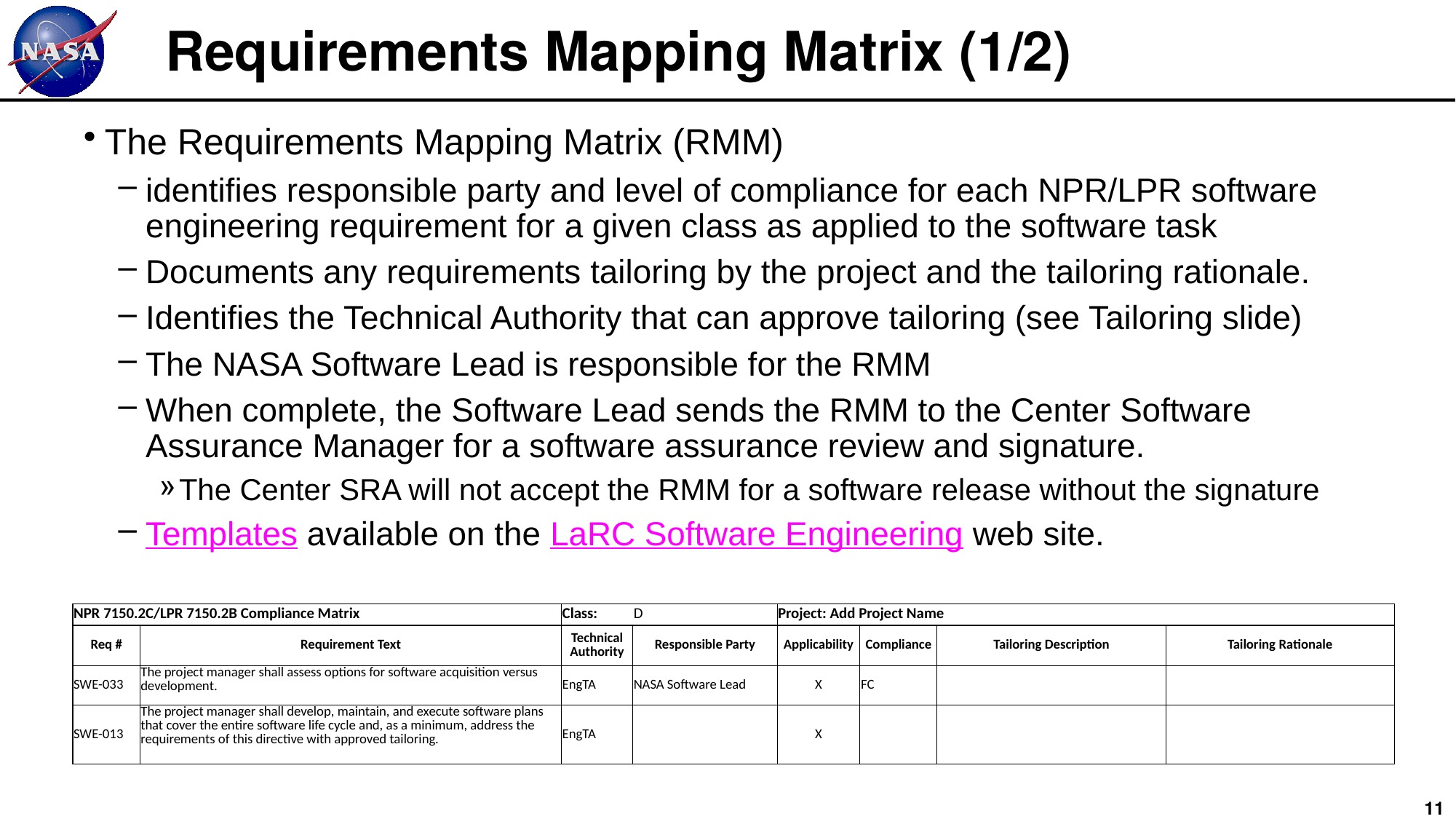

# Requirements Mapping Matrix (1/2)
The Requirements Mapping Matrix (RMM)
identifies responsible party and level of compliance for each NPR/LPR software engineering requirement for a given class as applied to the software task
Documents any requirements tailoring by the project and the tailoring rationale.
Identifies the Technical Authority that can approve tailoring (see Tailoring slide)
The NASA Software Lead is responsible for the RMM
When complete, the Software Lead sends the RMM to the Center Software Assurance Manager for a software assurance review and signature.
The Center SRA will not accept the RMM for a software release without the signature
Templates available on the LaRC Software Engineering web site.
| NPR 7150.2C/LPR 7150.2B Compliance Matrix |  | Class: | D | Project: Add Project Name |  |  |  |
| --- | --- | --- | --- | --- | --- | --- | --- |
| Req # | Requirement Text | Technical Authority | Responsible Party | Applicability | Compliance | Tailoring Description | Tailoring Rationale |
| SWE-033 | The project manager shall assess options for software acquisition versus development. | EngTA | NASA Software Lead | X | FC |  |  |
| SWE-013 | The project manager shall develop, maintain, and execute software plans that cover the entire software life cycle and, as a minimum, address the requirements of this directive with approved tailoring. | EngTA |  | X |  |  |  |